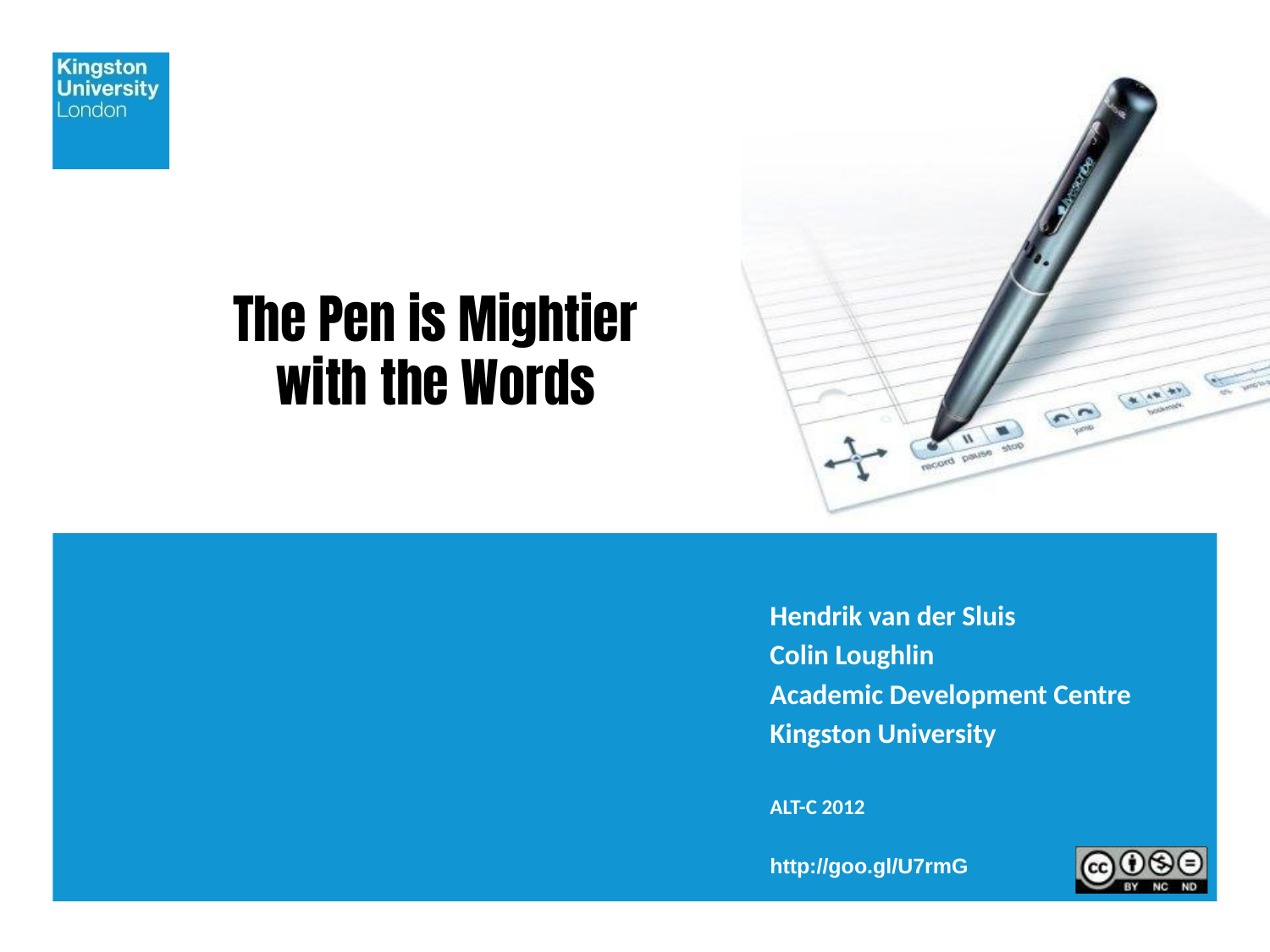

# The Pen is Mightier with the Words

Hendrik van der Sluis
Colin Loughlin
Academic Development Centre
Kingston University

ALT-C 2012

http://goo.gl/U7rmG